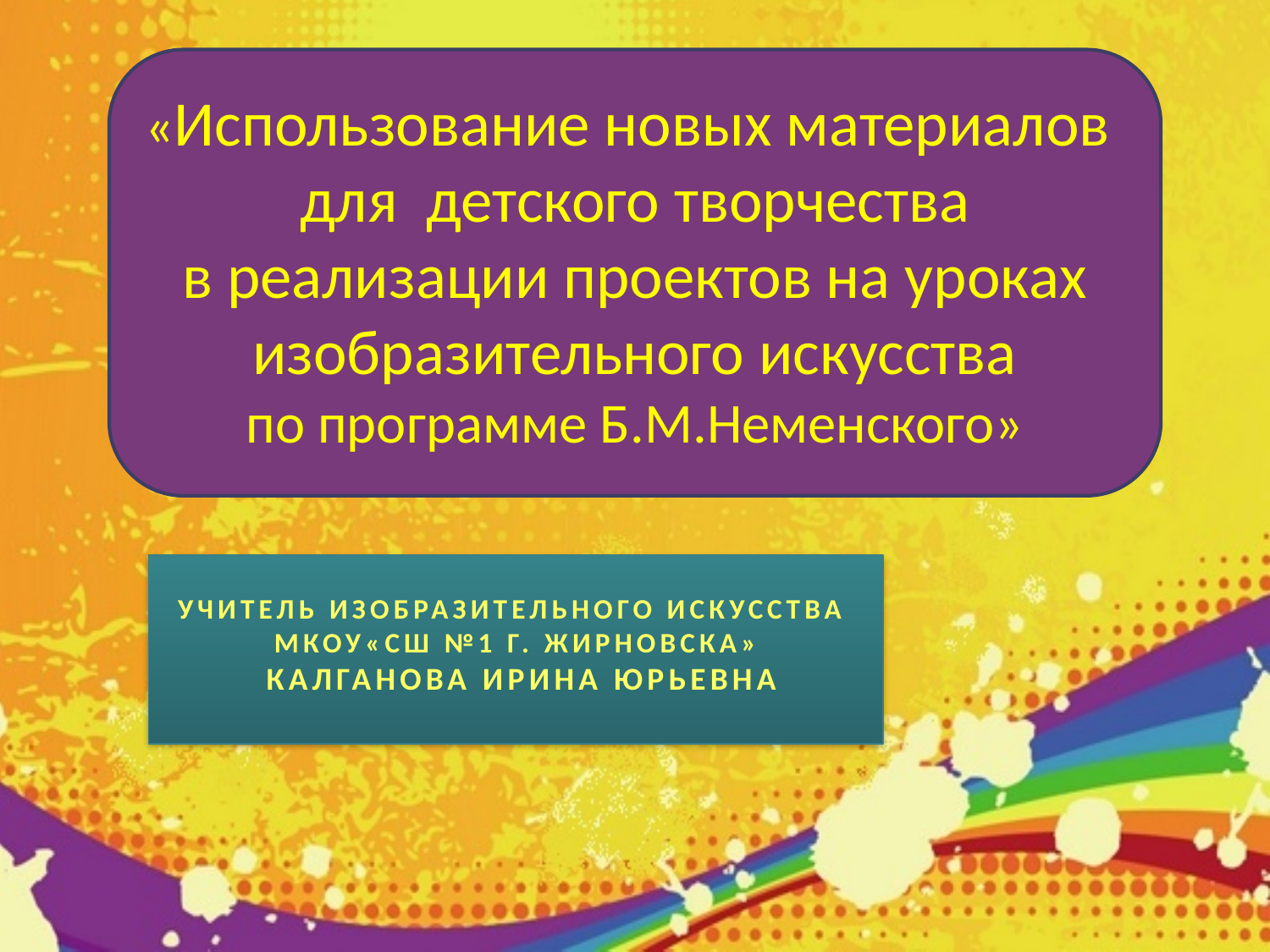

«Использование новых материалов
для  детского творчества
в реализации проектов на уроках изобразительного искусства
по программе Б.М.Неменского»

Учитель изобразительного искусства
МКОУ«СШ №1 г. Жирновска»
 Калганова Ирина Юрьевна